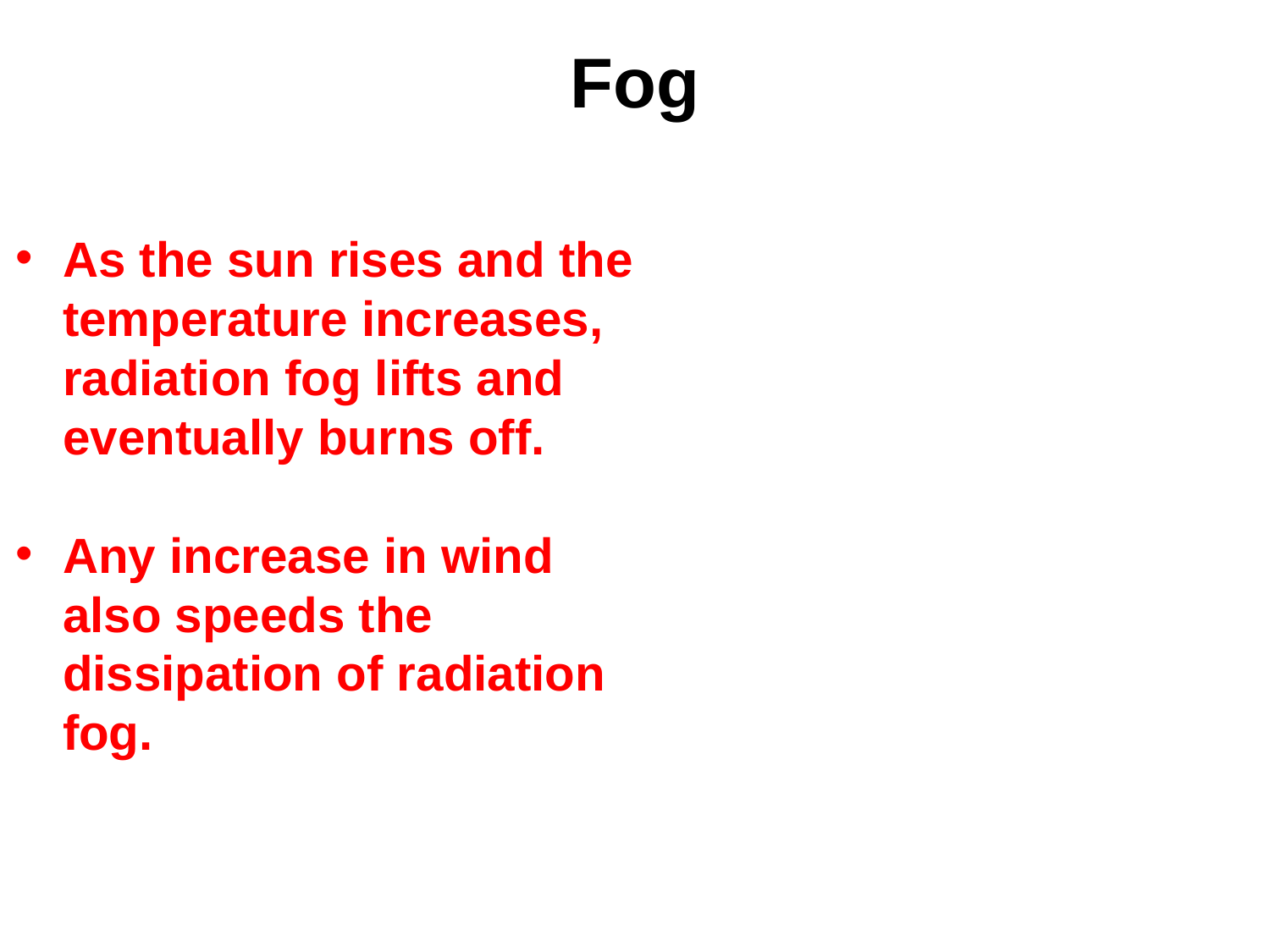

# Fog
As the sun rises and the temperature increases, radiation fog lifts and eventually burns off.

Any increase in wind also speeds the dissipation of radiation fog.